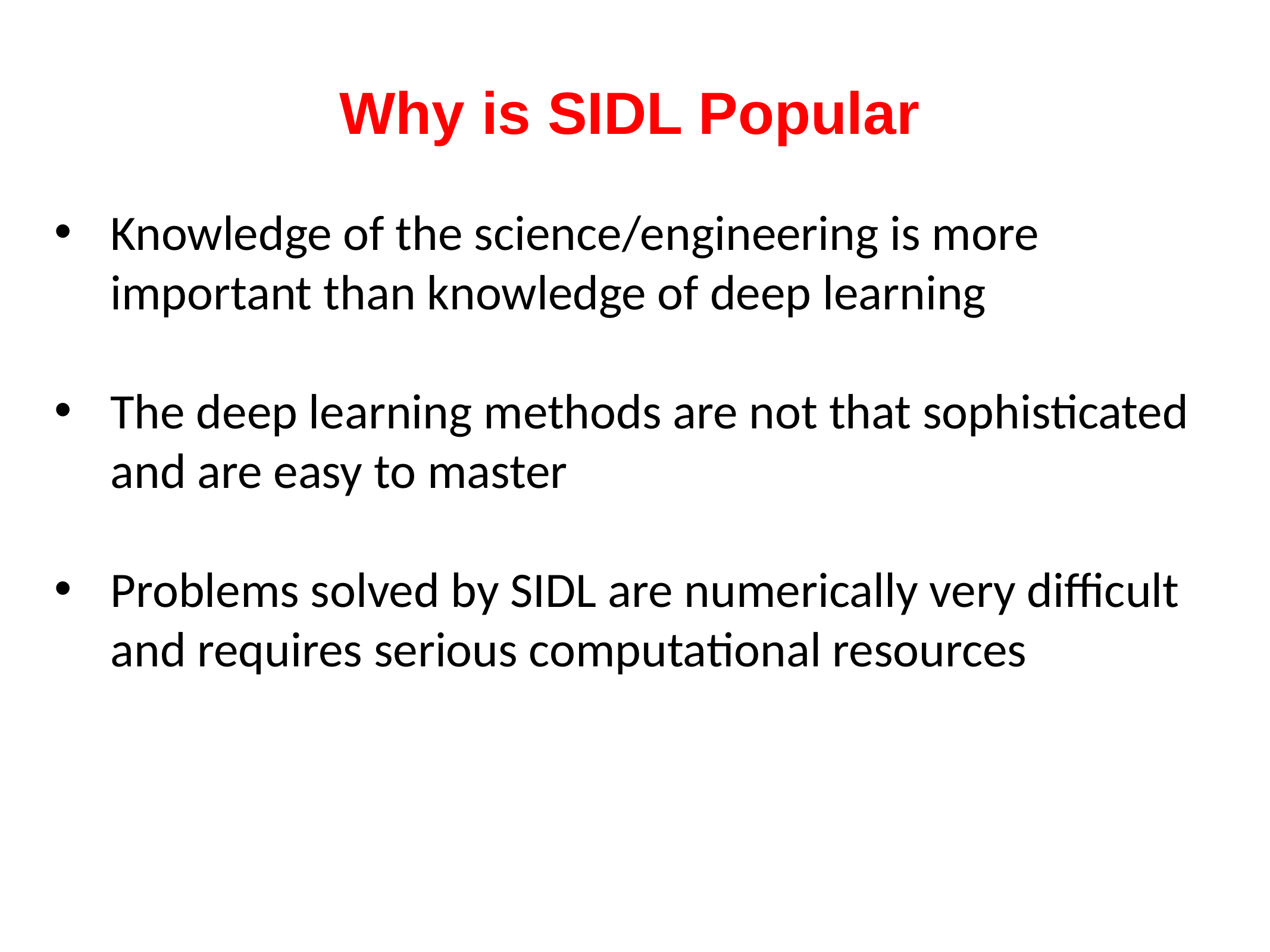

# Why is SIDL Popular
Knowledge of the science/engineering is more important than knowledge of deep learning

The deep learning methods are not that sophisticated and are easy to master

Problems solved by SIDL are numerically very difficult and requires serious computational resources